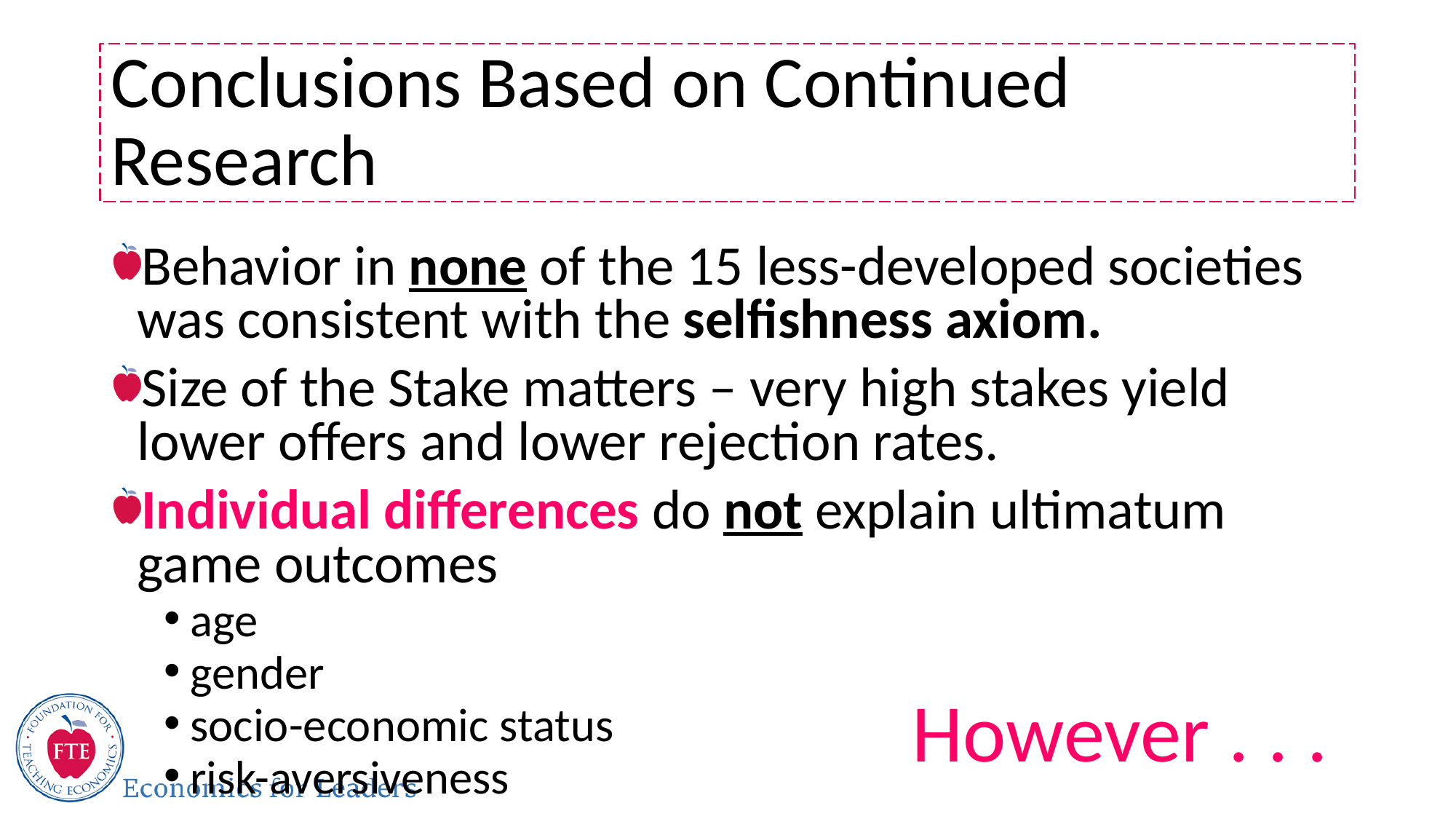

# Conclusions Based on Continued Research
Behavior in none of the 15 less-developed societies was consistent with the selfishness axiom.
Size of the Stake matters – very high stakes yield lower offers and lower rejection rates.
Individual differences do not explain ultimatum game outcomes
age
gender
socio-economic status
risk-aversiveness
However . . .